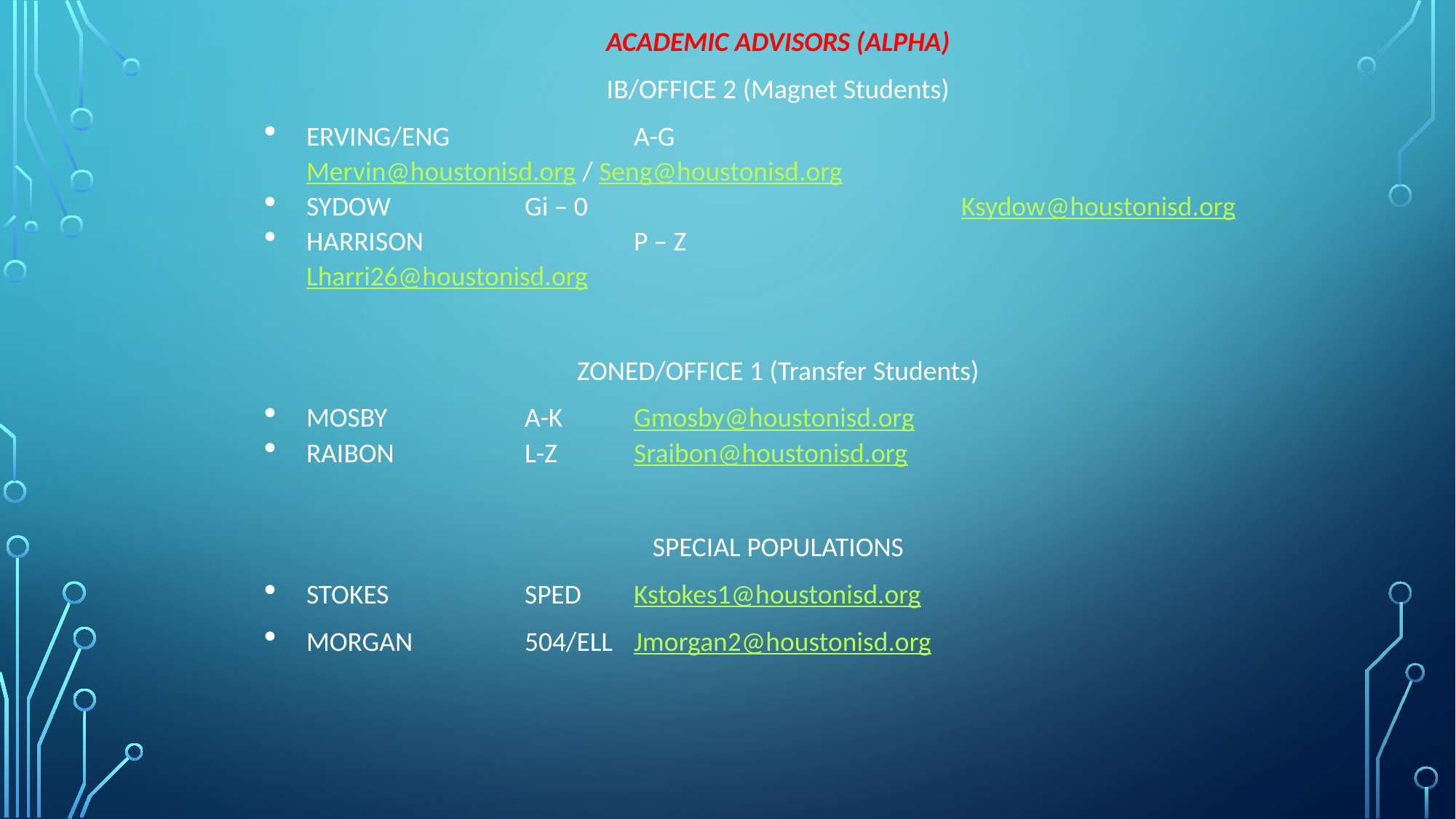

ACADEMIC ADVISORS (ALPHA)
IB/OFFICE 2 (Magnet Students)
ERVING/ENG		A-G 				Mervin@houstonisd.org / Seng@houstonisd.org
SYDOW		Gi – 0   				Ksydow@houstonisd.org
HARRISON		P – Z 				Lharri26@houstonisd.org

ZONED/OFFICE 1 (Transfer Students)
MOSBY  		A-K	Gmosby@houstonisd.org
RAIBON 		L-Z  	Sraibon@houstonisd.org

SPECIAL POPULATIONS
STOKES		SPED	Kstokes1@houstonisd.org
MORGAN		504/ELL	Jmorgan2@houstonisd.org